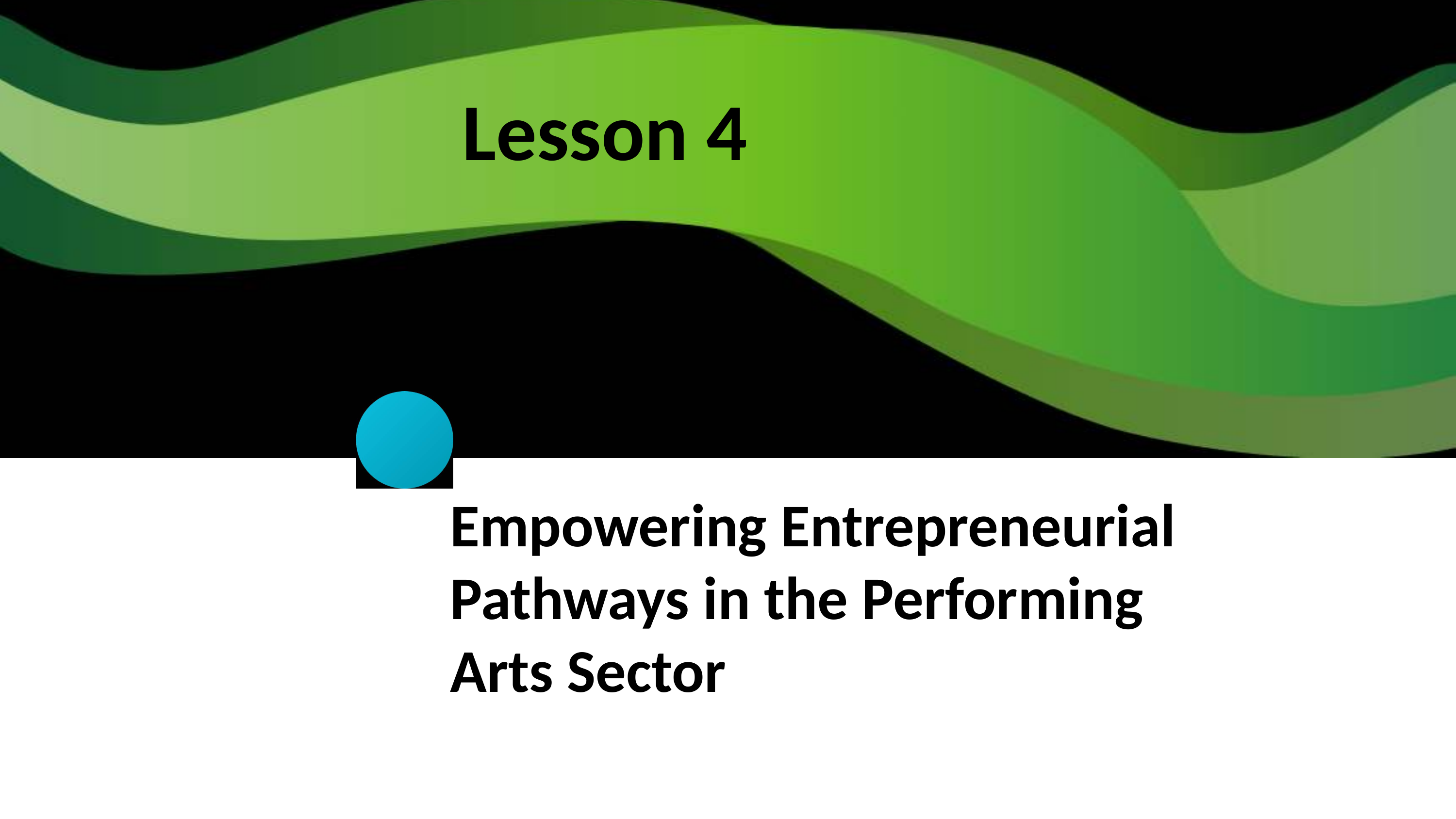

Lesson 4

Empowering Entrepreneurial Pathways in the Performing Arts Sector